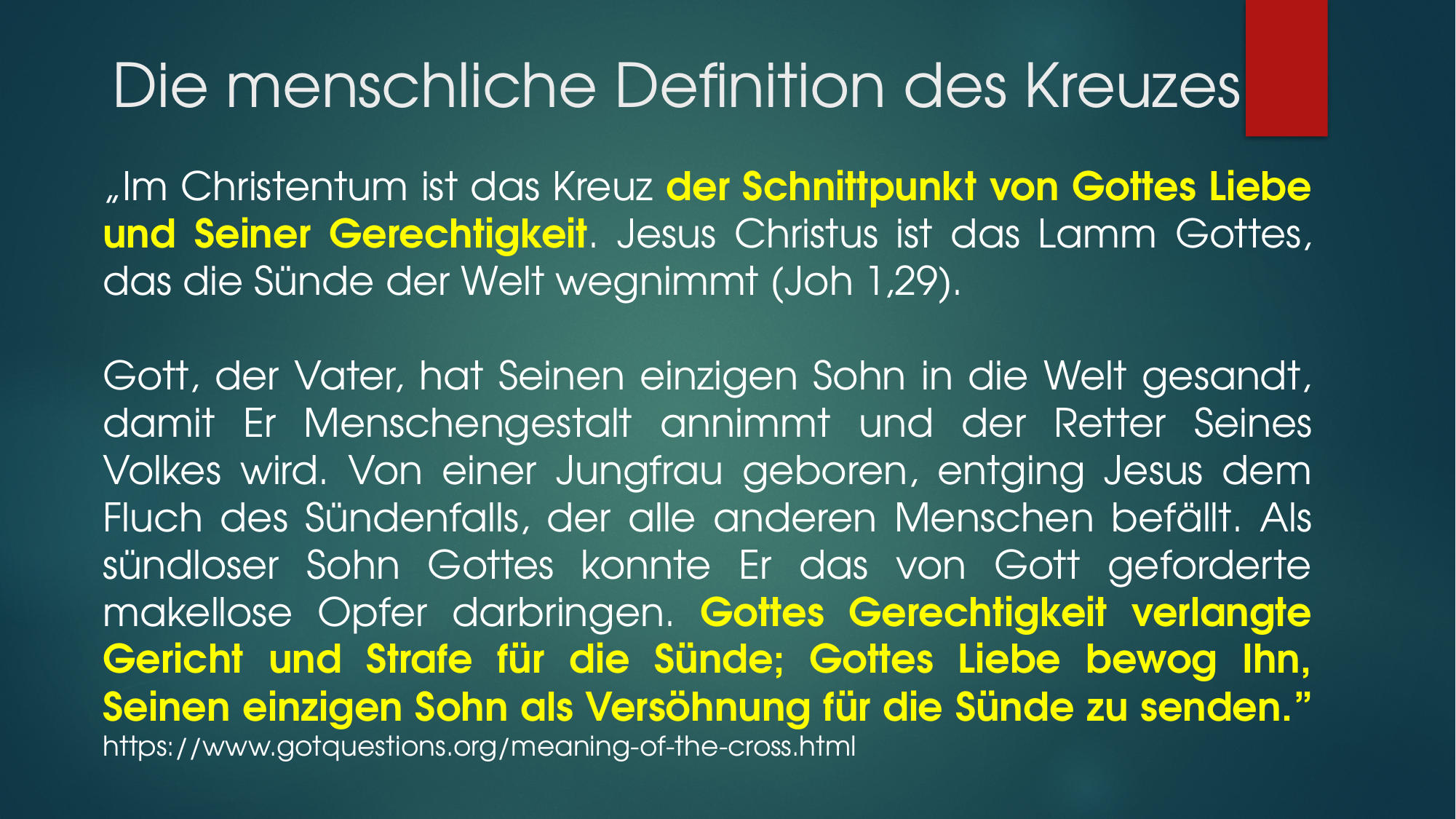

# Die menschliche Definition des Kreuzes
„Im Christentum ist das Kreuz der Schnittpunkt von Gottes Liebe und Seiner Gerechtigkeit. Jesus Christus ist das Lamm Gottes, das die Sünde der Welt wegnimmt (Joh 1,29).

Gott, der Vater, hat Seinen einzigen Sohn in die Welt gesandt, damit Er Menschengestalt annimmt und der Retter Seines Volkes wird. Von einer Jungfrau geboren, entging Jesus dem Fluch des Sündenfalls, der alle anderen Menschen befällt. Als sündloser Sohn Gottes konnte Er das von Gott geforderte makellose Opfer darbringen. Gottes Gerechtigkeit verlangte Gericht und Strafe für die Sünde; Gottes Liebe bewog Ihn, Seinen einzigen Sohn als Versöhnung für die Sünde zu senden.” https://www.gotquestions.org/meaning-of-the-cross.html